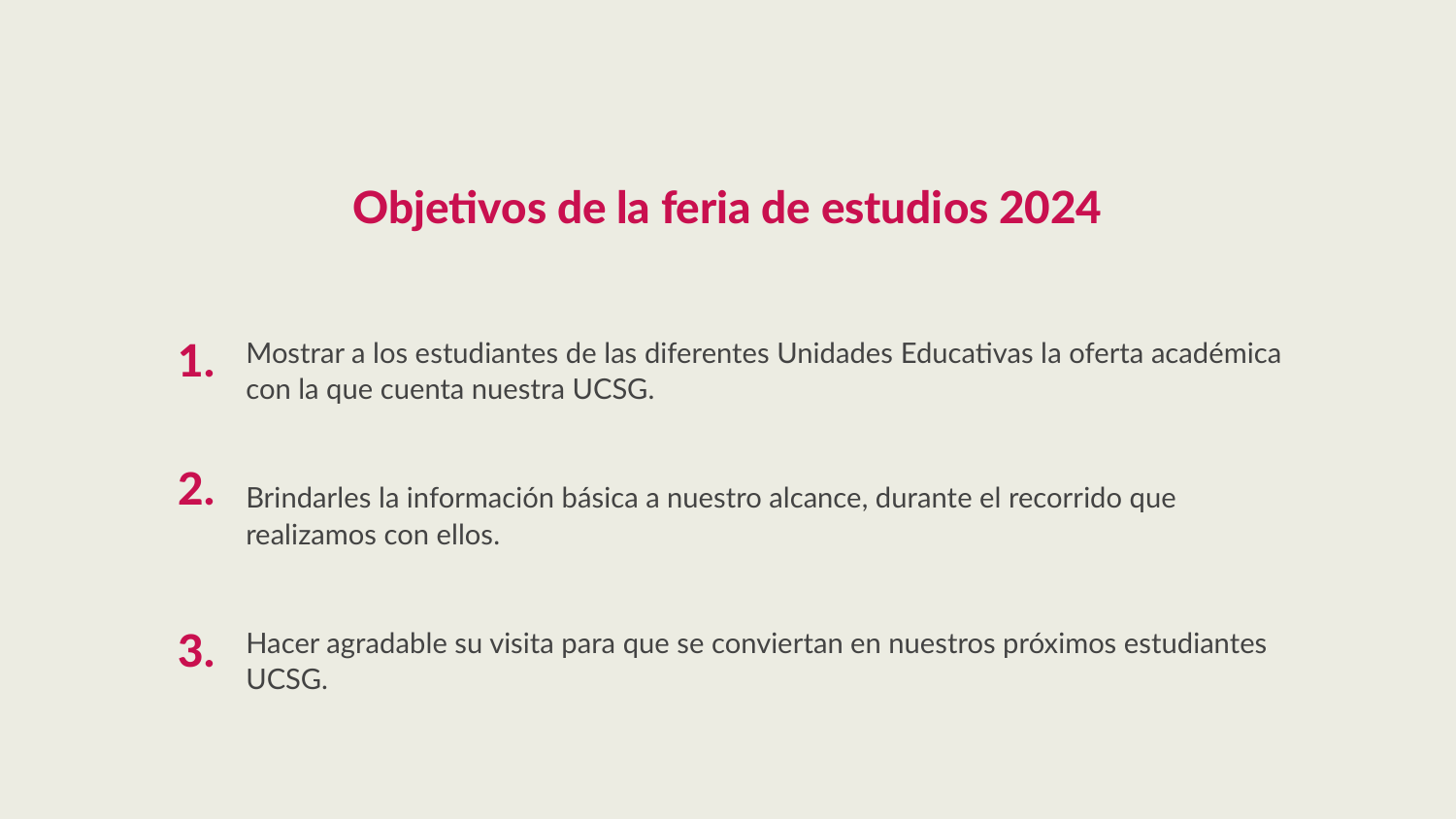

Objetivos de la feria de estudios 2024
1.
Mostrar a los estudiantes de las diferentes Unidades Educativas la oferta académica con la que cuenta nuestra UCSG.

Brindarles la información básica a nuestro alcance, durante el recorrido que realizamos con ellos.

Hacer agradable su visita para que se conviertan en nuestros próximos estudiantes UCSG.
2.
3.